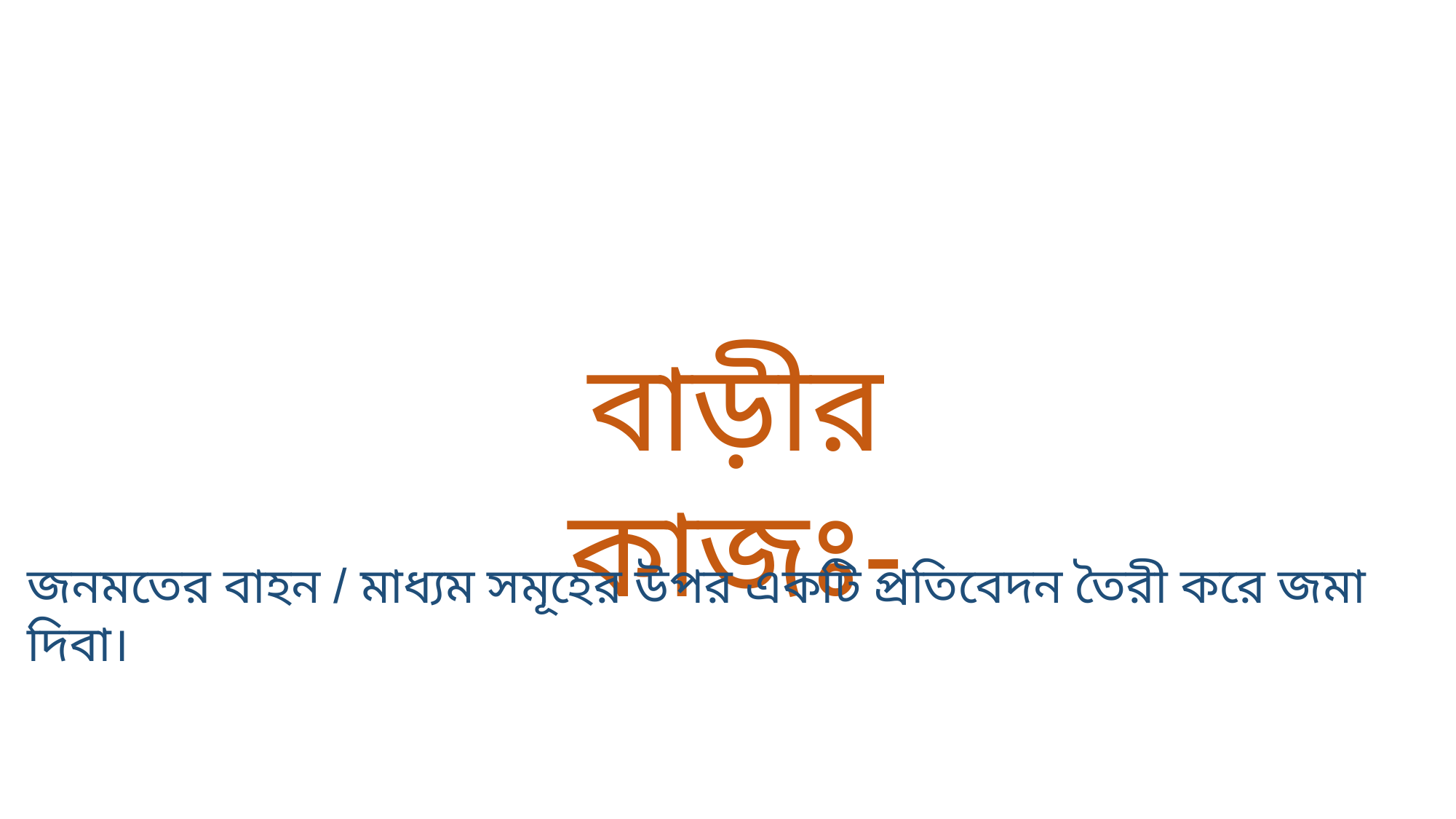

বাড়ীর কাজঃ-
জনমতের বাহন / মাধ্যম সমূহের উপর একটি প্রতিবেদন তৈরী করে জমা দিবা।